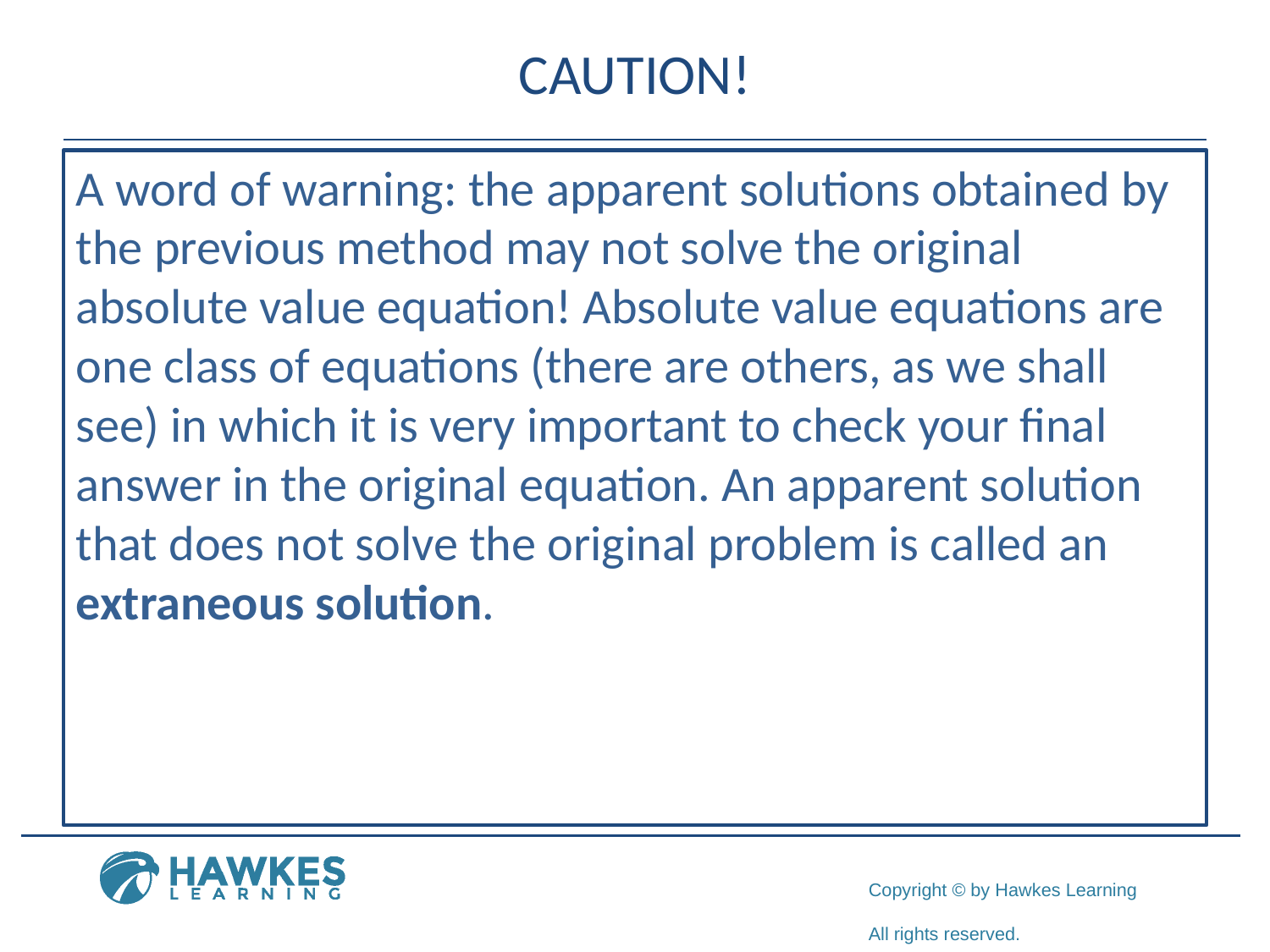

# CAUTION!
A word of warning: the apparent solutions obtained by the previous method may not solve the original absolute value equation! Absolute value equations are one class of equations (there are others, as we shall see) in which it is very important to check your final answer in the original equation. An apparent solution that does not solve the original problem is called an extraneous solution.